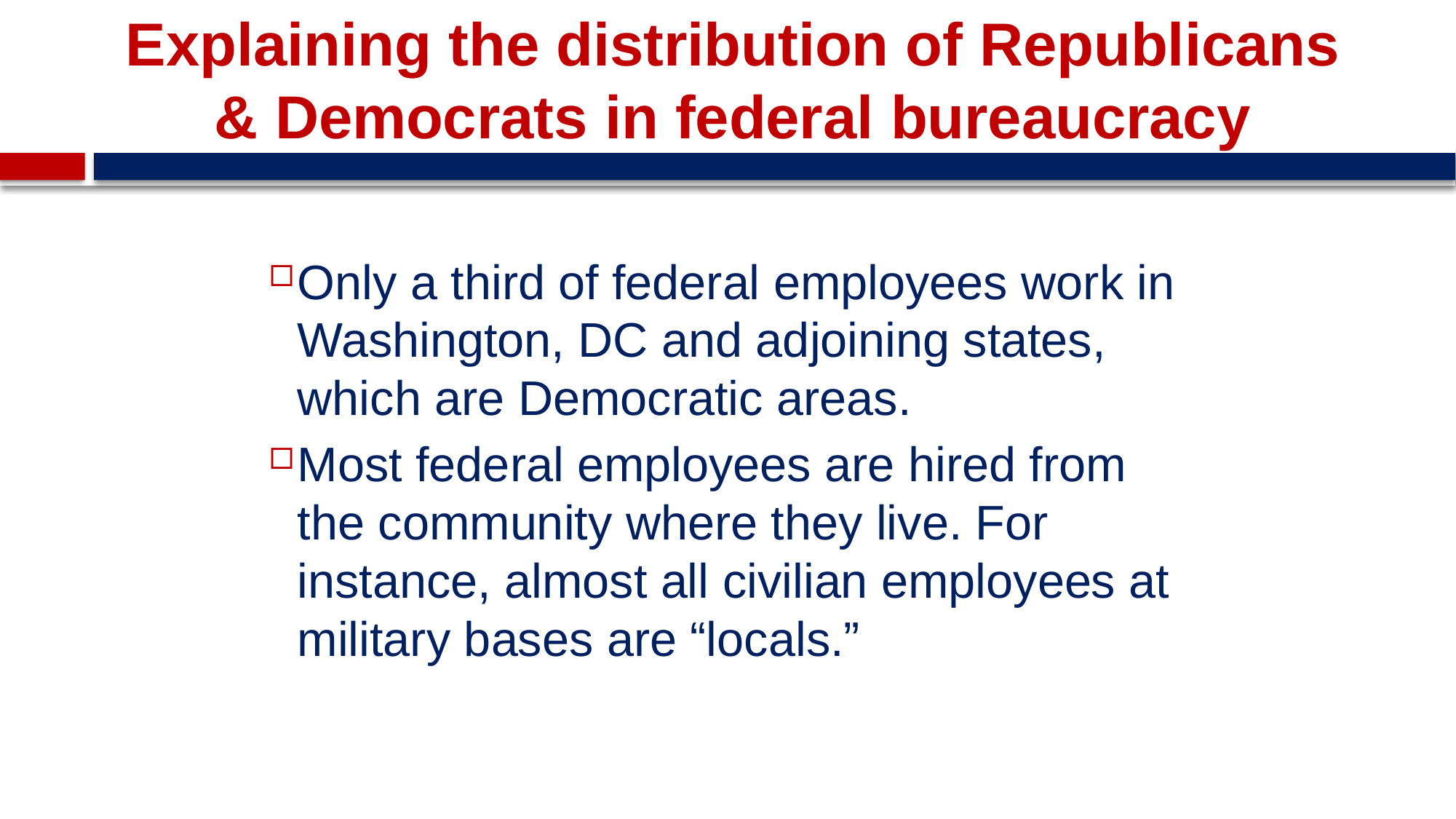

# Explaining the distribution of Republicans & Democrats in federal bureaucracy
Only a third of federal employees work in Washington, DC and adjoining states, which are Democratic areas.
Most federal employees are hired from the community where they live. For instance, almost all civilian employees at military bases are “locals.”